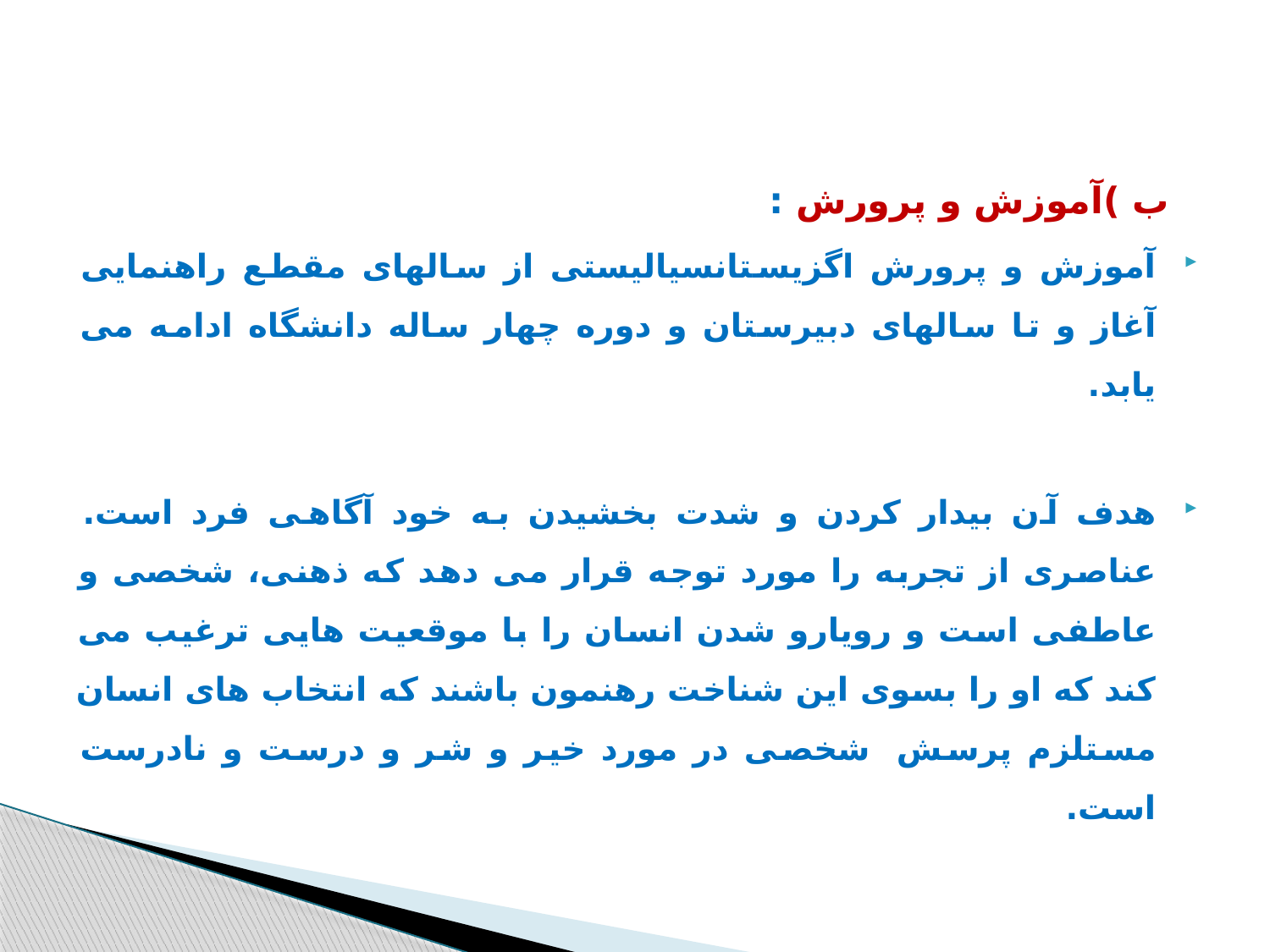

#
 ب )آموزش و پرورش :
آموزش و پرورش اگزیستانسیالیستی از سالهای مقطع راهنمایی آغاز و تا سالهای دبیرستان و دوره چهار ساله دانشگاه ادامه می یابد.

هدف آن بیدار کردن و شدت بخشیدن به خود آگاهی فرد است. عناصری از تجربه را مورد توجه قرار می دهد که ذهنی، شخصی و عاطفی است و رویارو شدن انسان را با موقعیت هایی ترغیب می کند که او را بسوی این شناخت رهنمون باشند که انتخاب های انسان مستلزم پرسش  شخصی در مورد خیر و شر و درست و نادرست است.